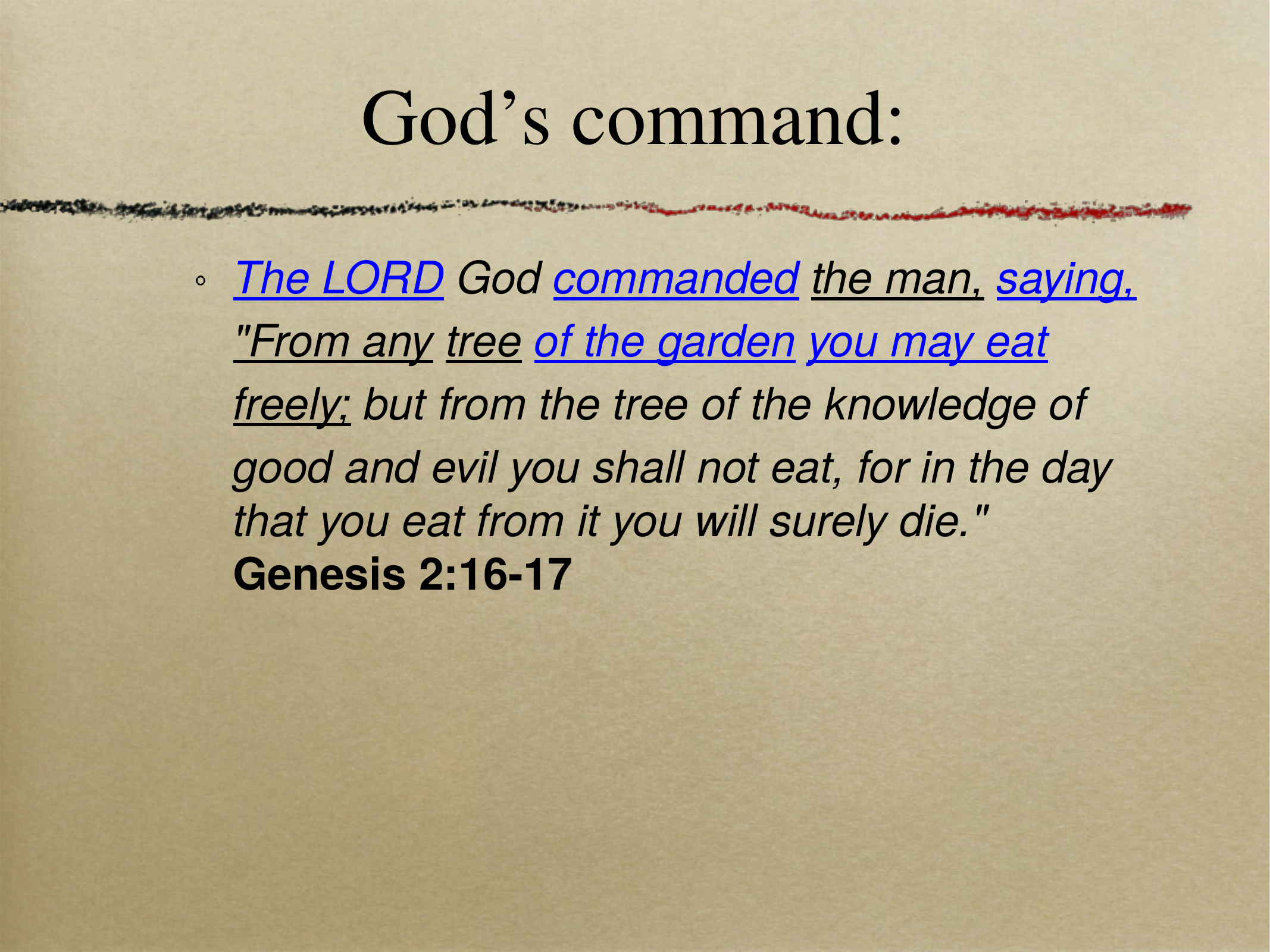

# God’s command:
The LORD God commanded the man, saying, "From any tree of the garden you may eat freely; but from the tree of the knowledge of good and evil you shall not eat, for in the day that you eat from it you will surely die."  Genesis 2:16-17